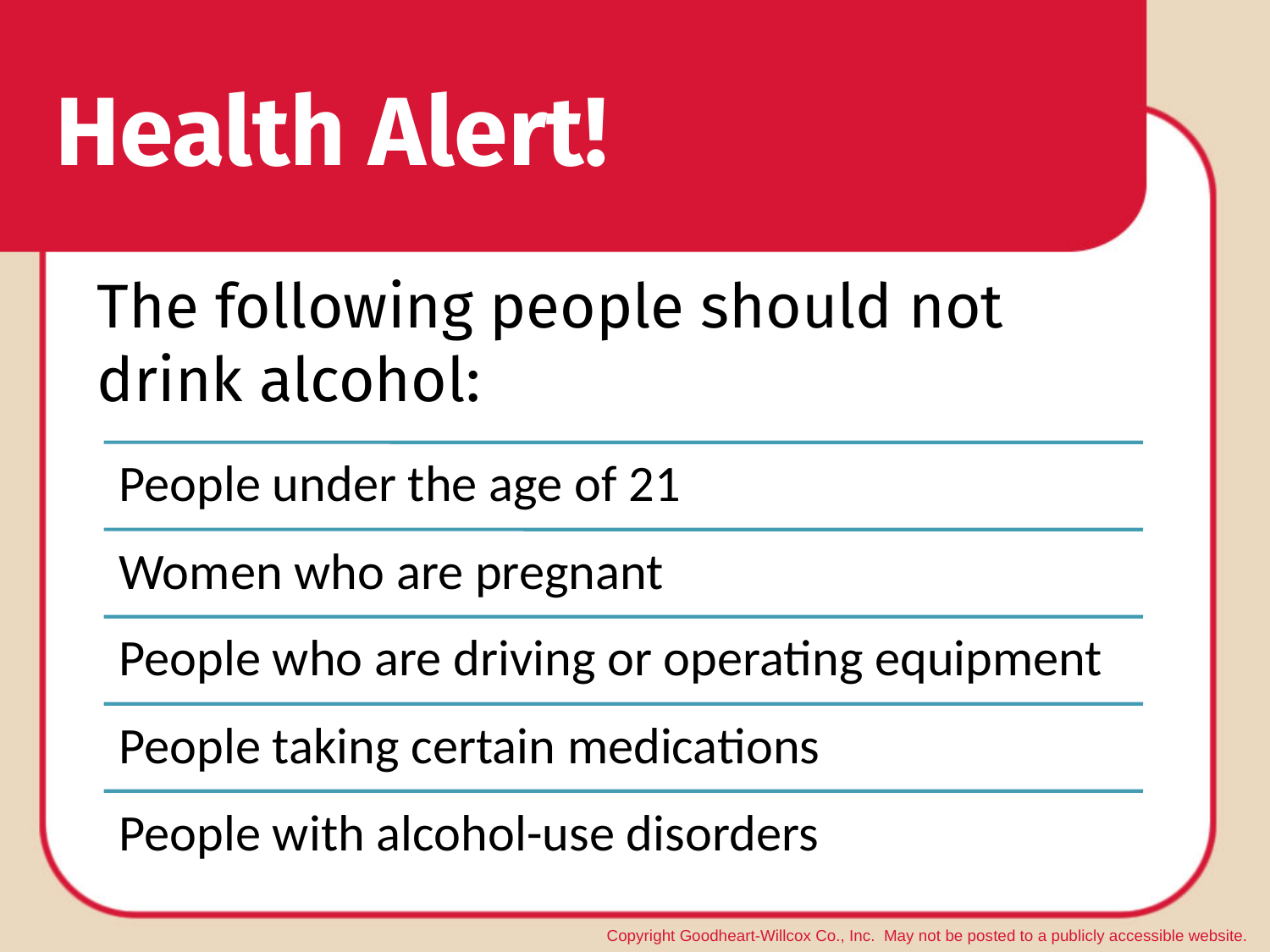

# Health Alert!
The following people should not drink alcohol:
People under the age of 21
Women who are pregnant
People who are driving or operating equipment
People taking certain medications
People with alcohol-use disorders